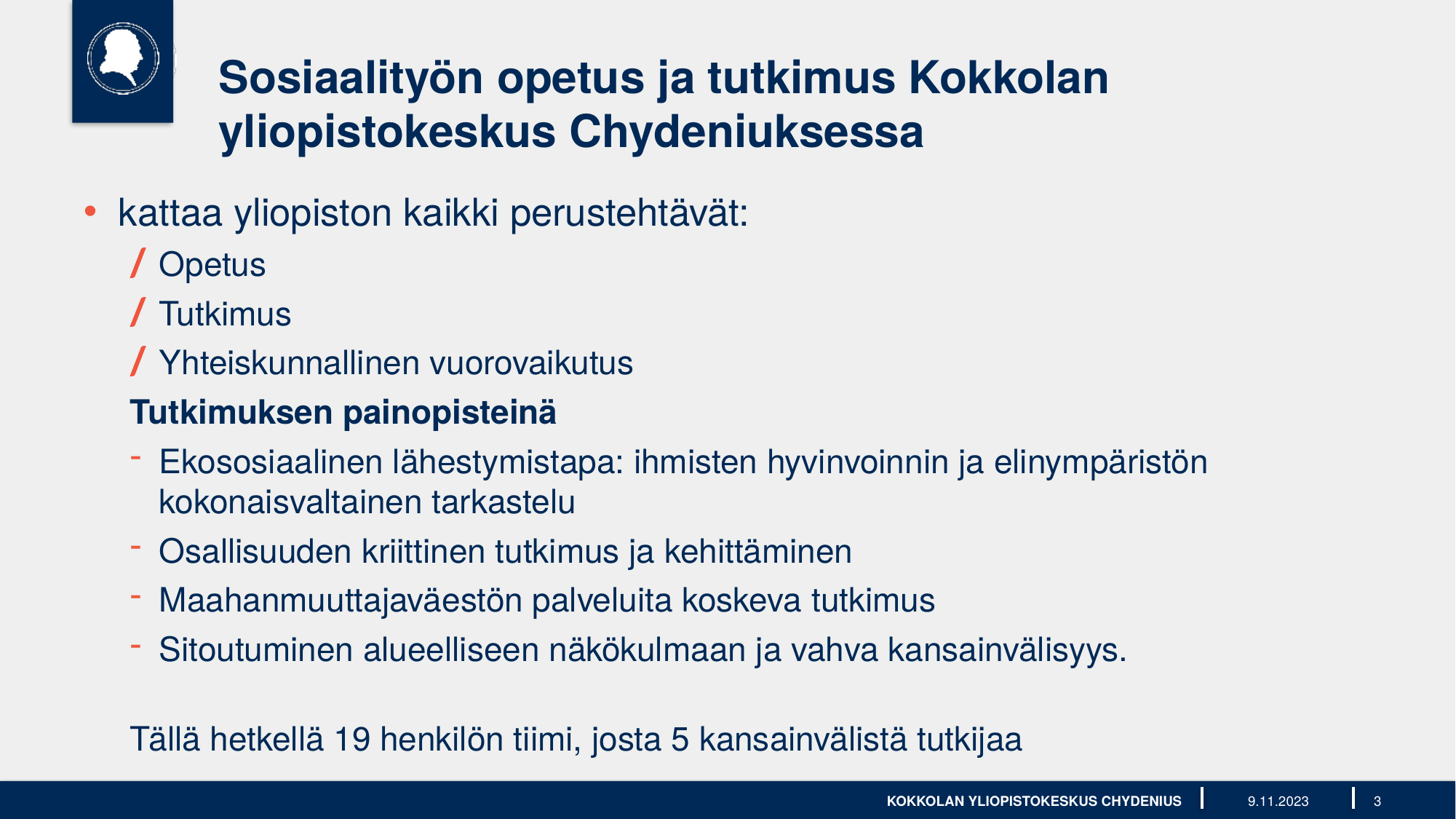

# Sosiaalityön opetus ja tutkimus Kokkolan yliopistokeskus Chydeniuksessa
kattaa yliopiston kaikki perustehtävät:
Opetus
Tutkimus
Yhteiskunnallinen vuorovaikutus
Tutkimuksen painopisteinä
Ekososiaalinen lähestymistapa: ihmisten hyvinvoinnin ja elinympäristön kokonaisvaltainen tarkastelu
Osallisuuden kriittinen tutkimus ja kehittäminen
Maahanmuuttajaväestön palveluita koskeva tutkimus
Sitoutuminen alueelliseen näkökulmaan ja vahva kansainvälisyys.
Tällä hetkellä 19 henkilön tiimi, josta 5 kansainvälistä tutkijaa

KOKKOLAN YLIOPISTOKESKUS CHYDENIUS
9.11.2023
3